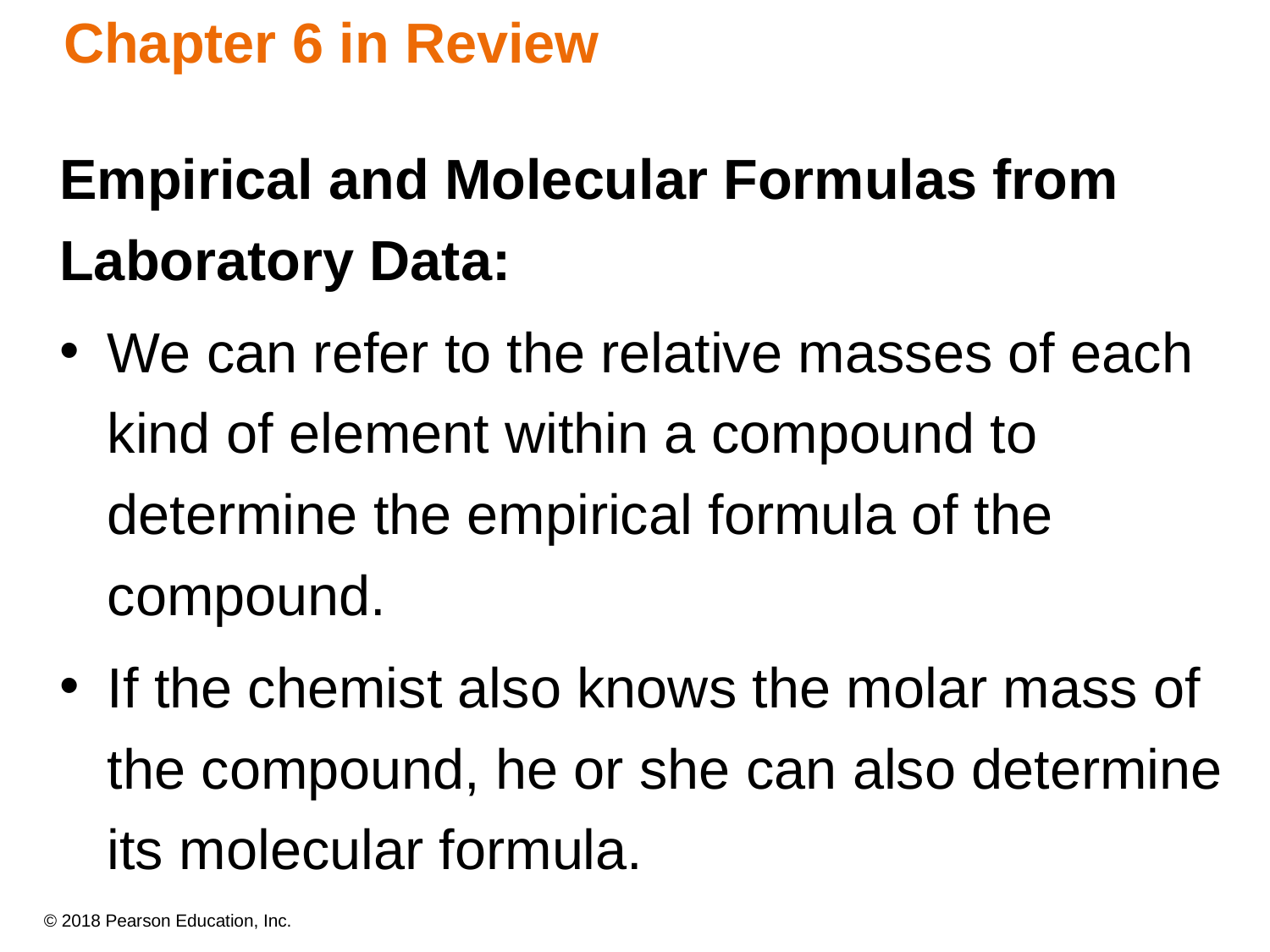

# Chapter 6 in Review
Empirical and Molecular Formulas from Laboratory Data:
We can refer to the relative masses of each kind of element within a compound to determine the empirical formula of the compound.
If the chemist also knows the molar mass of the compound, he or she can also determine its molecular formula.